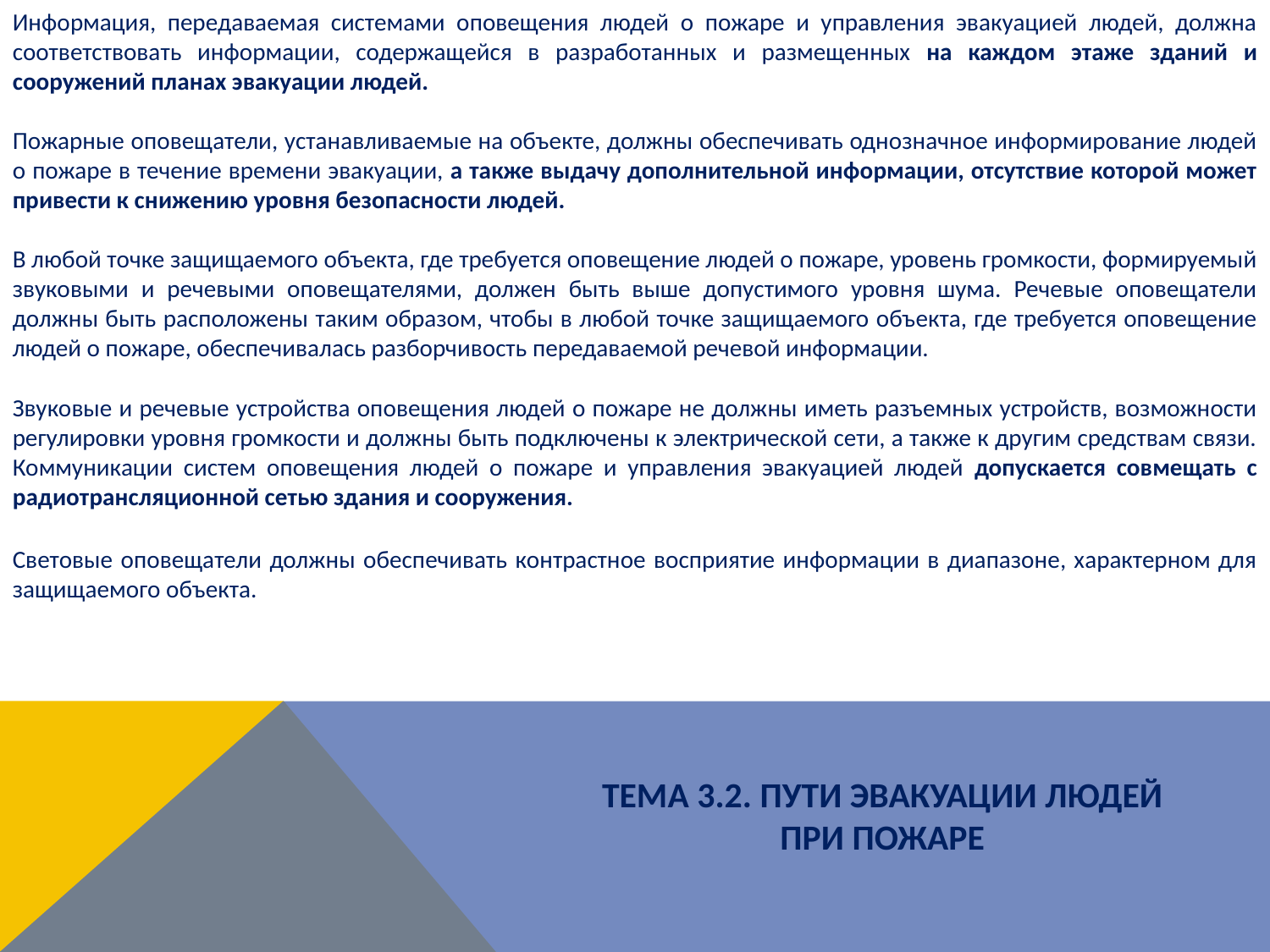

Информация, передаваемая системами оповещения людей о пожаре и управления эвакуацией людей, должна соответствовать информации, содержащейся в разработанных и размещенных на каждом этаже зданий и сооружений планах эвакуации людей.

Пожарные оповещатели, устанавливаемые на объекте, должны обеспечивать однозначное информирование людей о пожаре в течение времени эвакуации, а также выдачу дополнительной информации, отсутствие которой может привести к снижению уровня безопасности людей.

В любой точке защищаемого объекта, где требуется оповещение людей о пожаре, уровень громкости, формируемый звуковыми и речевыми оповещателями, должен быть выше допустимого уровня шума. Речевые оповещатели должны быть расположены таким образом, чтобы в любой точке защищаемого объекта, где требуется оповещение людей о пожаре, обеспечивалась разборчивость передаваемой речевой информации.
Звуковые и речевые устройства оповещения людей о пожаре не должны иметь разъемных устройств, возможности регулировки уровня громкости и должны быть подключены к электрической сети, а также к другим средствам связи. Коммуникации систем оповещения людей о пожаре и управления эвакуацией людей допускается совмещать с радиотрансляционной сетью здания и сооружения.
Световые оповещатели должны обеспечивать контрастное восприятие информации в диапазоне, характерном для защищаемого объекта.
ТЕМА 3.2. ПУТИ ЭВАКУАЦИИ ЛЮДЕЙ ПРИ ПОЖАРЕ